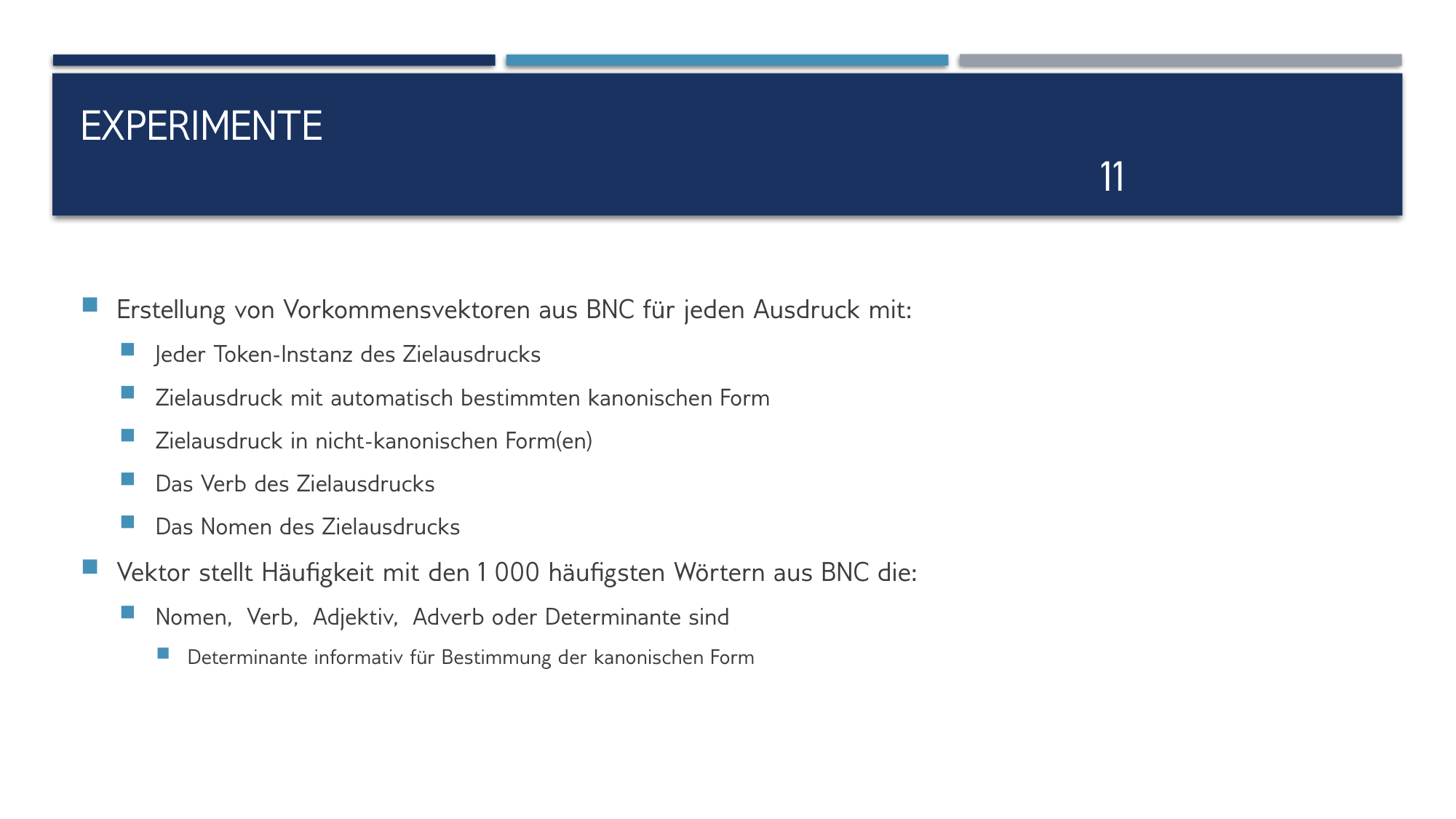

# Experimente																		   11
Erstellung von Vorkommensvektoren aus BNC für jeden Ausdruck mit:
Jeder Token-Instanz des Zielausdrucks
Zielausdruck mit automatisch bestimmten kanonischen Form
Zielausdruck in nicht-kanonischen Form(en)
Das Verb des Zielausdrucks
Das Nomen des Zielausdrucks
Vektor stellt Häufigkeit mit den 1 000 häufigsten Wörtern aus BNC die:
Nomen,  Verb,  Adjektiv,  Adverb oder Determinante sind
Determinante informativ für Bestimmung der kanonischen Form